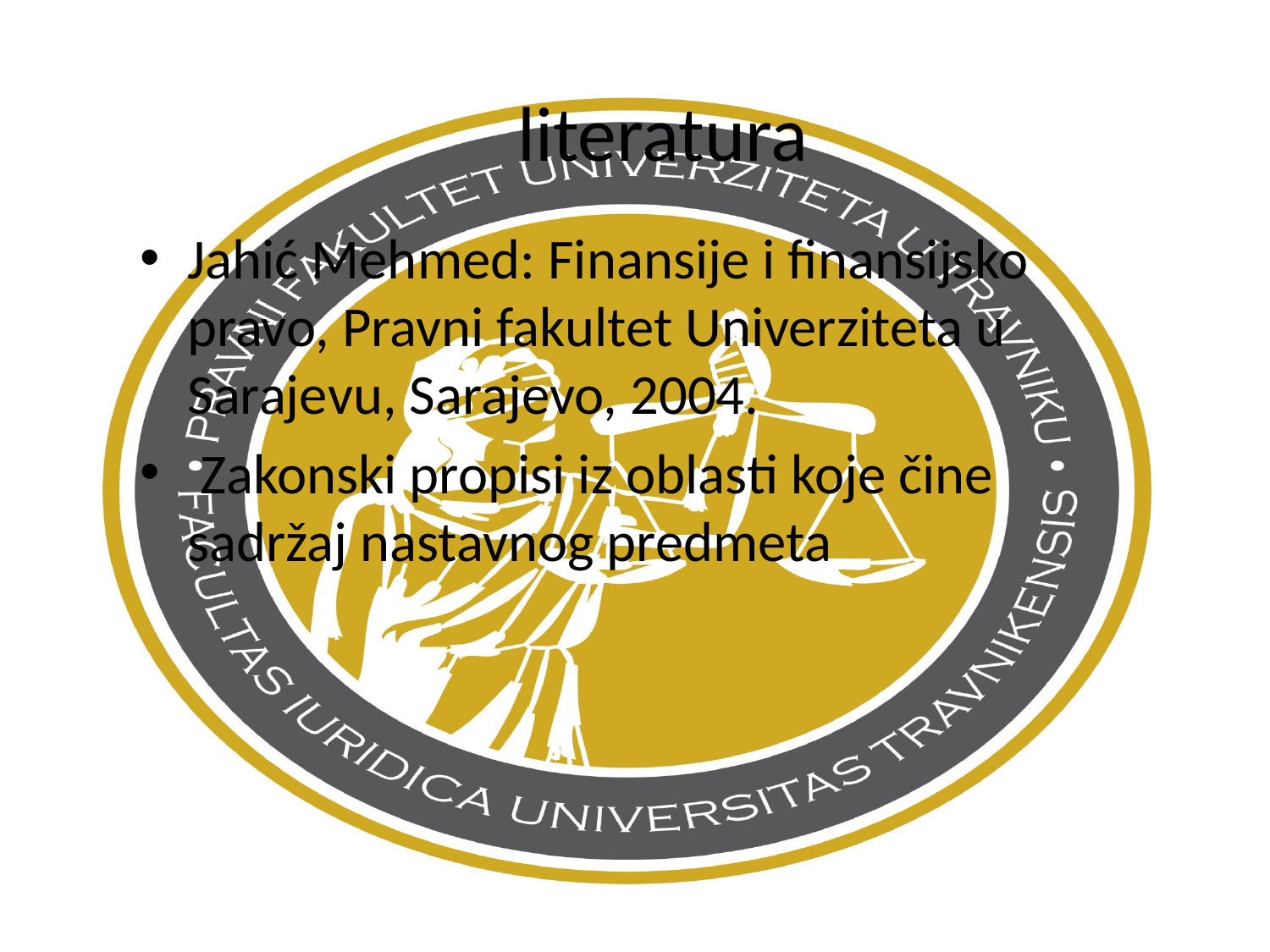

# literatura
Jahić Mehmed: Finansije i finansijsko pravo, Pravni fakultet Univerziteta u Sarajevu, Sarajevo, 2004.
 Zakonski propisi iz oblasti koje čine sadržaj nastavnog predmeta